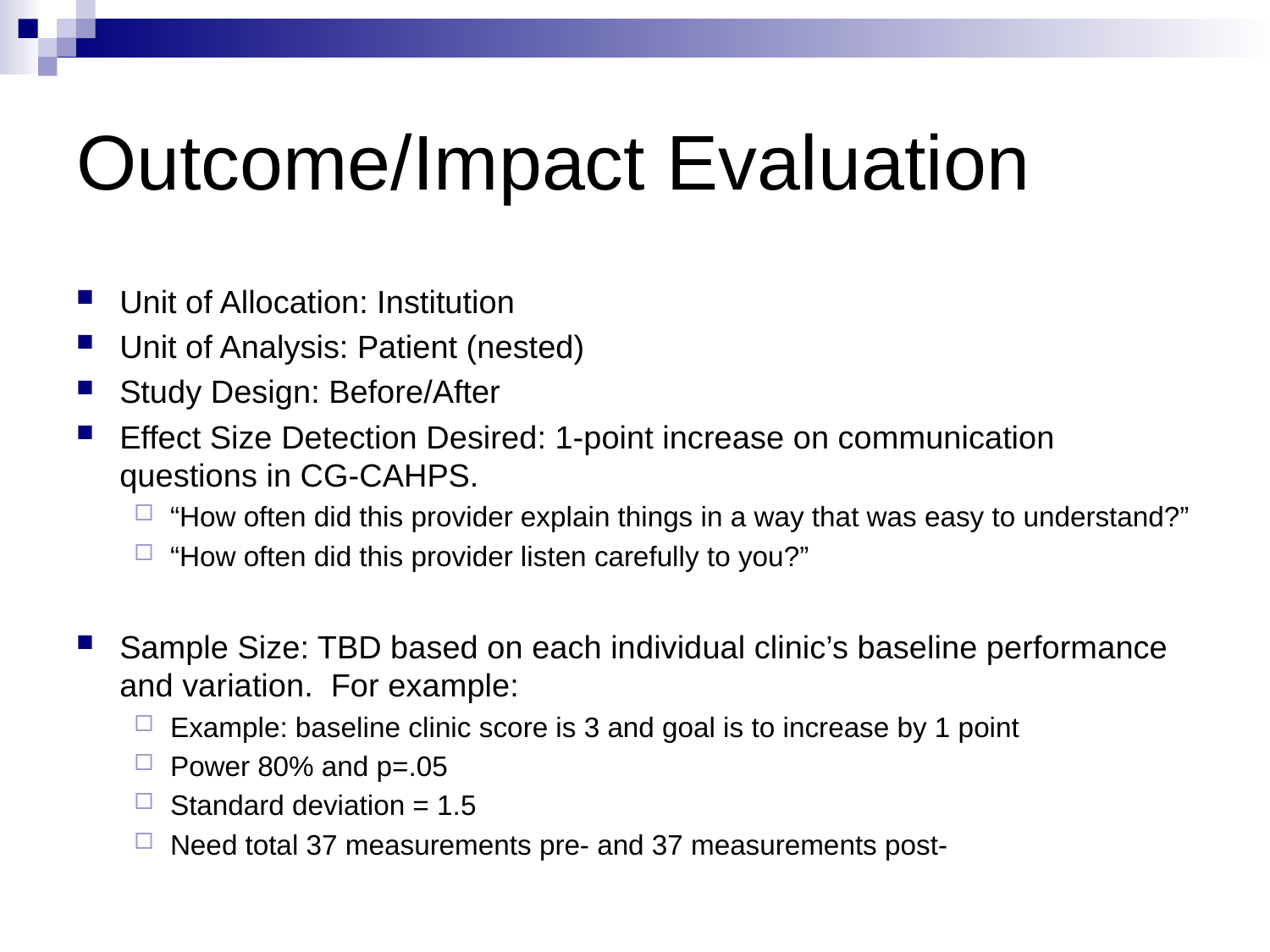

# Outcome/Impact Evaluation
Unit of Allocation: Institution
Unit of Analysis: Patient (nested)
Study Design: Before/After
Effect Size Detection Desired: 1-point increase on communication questions in CG-CAHPS.
“How often did this provider explain things in a way that was easy to understand?”
“How often did this provider listen carefully to you?”

Sample Size: TBD based on each individual clinic’s baseline performance and variation.  For example:
Example: baseline clinic score is 3 and goal is to increase by 1 point
Power 80% and p=.05
Standard deviation = 1.5
Need total 37 measurements pre- and 37 measurements post-